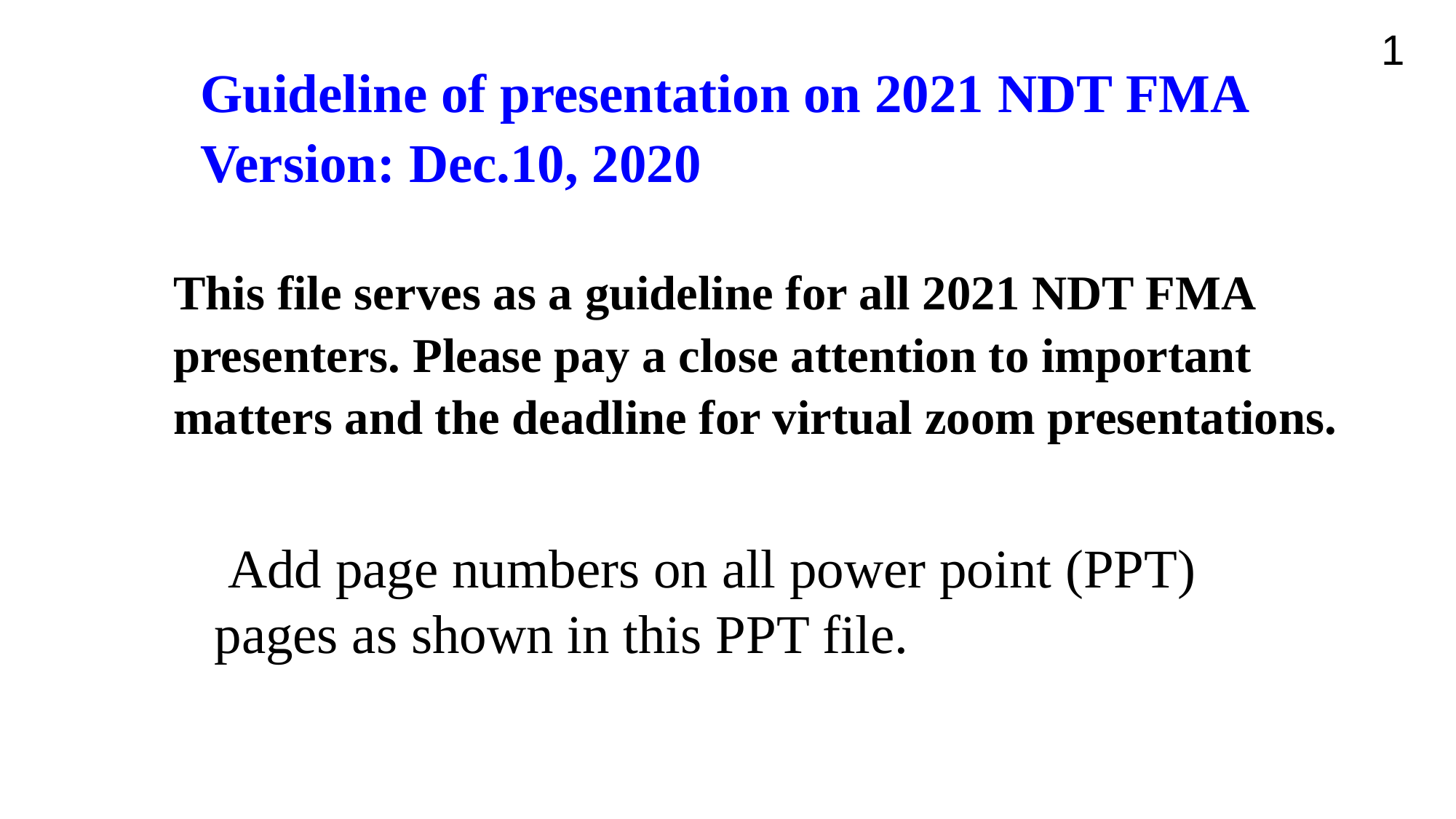

1
Guideline of presentation on 2021 NDT FMA
Version: Dec.10, 2020
This file serves as a guideline for all 2021 NDT FMA presenters. Please pay a close attention to important matters and the deadline for virtual zoom presentations.
 Add page numbers on all power point (PPT) pages as shown in this PPT file.